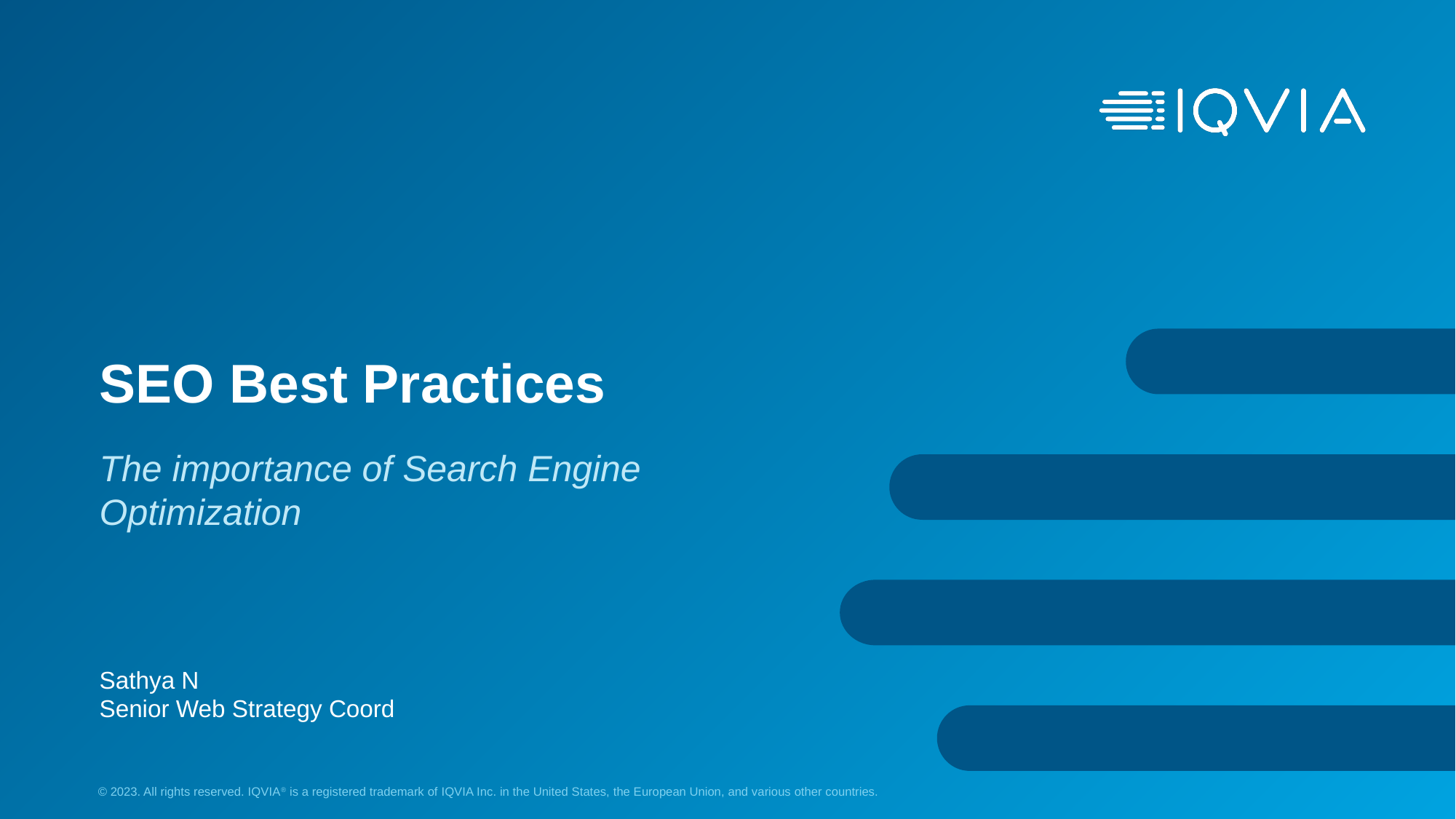

# SEO Best Practices
The importance of Search Engine Optimization
Sathya N
Senior Web Strategy Coord